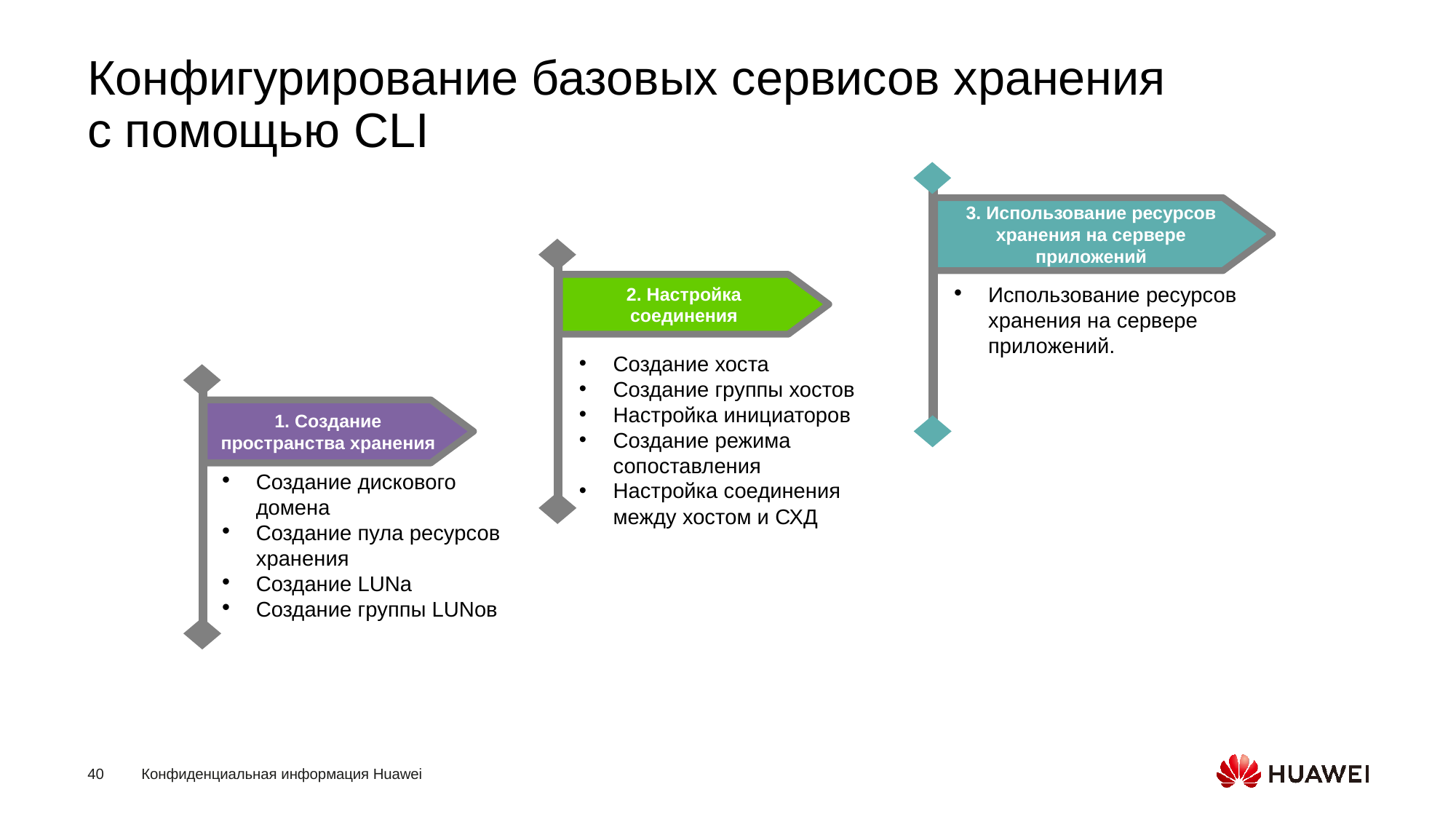

# Конфигурирование базовых сервисов хранения с помощью CLI

3. Использование ресурсов хранения на сервере приложений

2. Настройка соединения
Использование ресурсов хранения на сервере приложений.
Создание хоста
Создание группы хостов
Настройка инициаторов
Создание режима сопоставления
Настройка соединения между хостом и СХД

1. Создание пространства хранения
Создание дискового домена
Создание пула ресурсов хранения
Создание LUNа
Создание группы LUNов